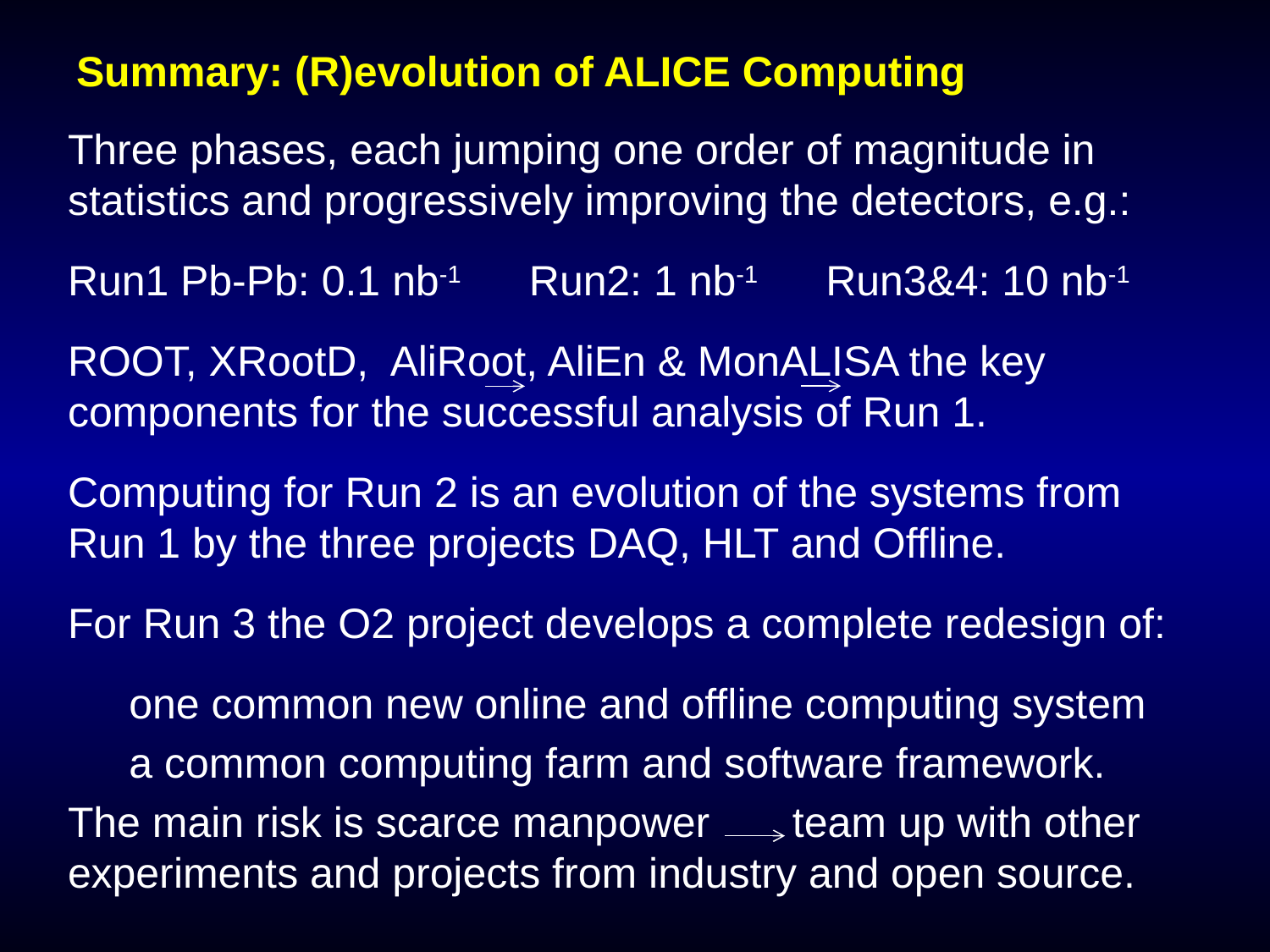

# Summary: (R)evolution of ALICE Computing
Three phases, each jumping one order of magnitude in statistics and progressively improving the detectors, e.g.:
Run1 Pb-Pb: 0.1 nb-1          Run2: 1 nb-1          Run3&4: 10 nb-1
ROOT, XRootD,  AliRoot, AliEn & MonALISA the key components for the successful analysis of Run 1.
Computing for Run 2 is an evolution of the systems from Run 1 by the three projects DAQ, HLT and Offline.
For Run 3 the O2 project develops a complete redesign of:
one common new online and offline computing system
a common computing farm and software framework.
The main risk is scarce manpower       team up with other experiments and projects from industry and open source.